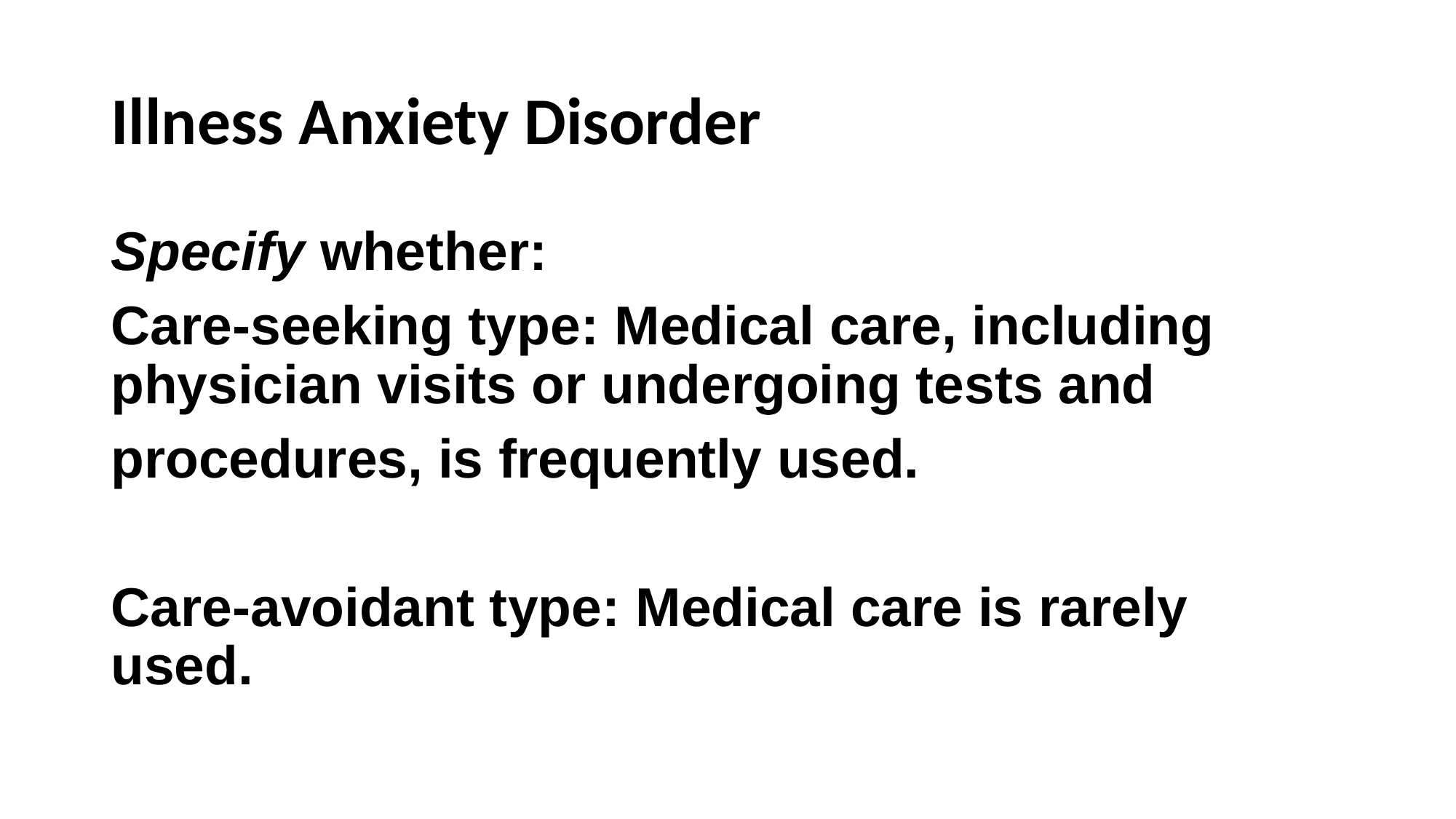

# Illness Anxiety Disorder
Specify whether:
Care-seeking type: Medical care, including physician visits or undergoing tests and
procedures, is frequently used.

Care-avoidant type: Medical care is rarely used.